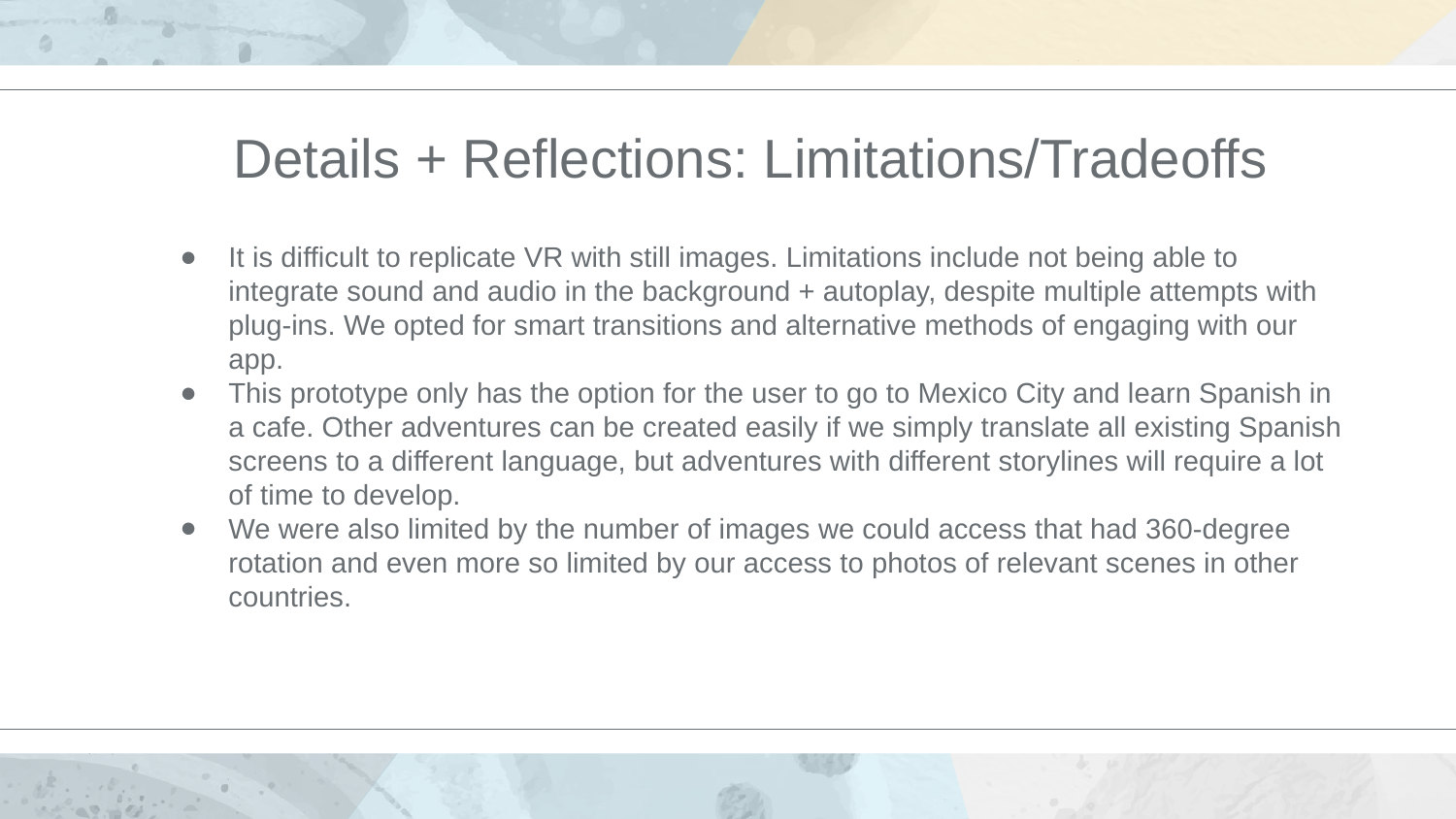

# Details + Reflections: Limitations/Tradeoffs
It is difficult to replicate VR with still images. Limitations include not being able to integrate sound and audio in the background + autoplay, despite multiple attempts with plug-ins. We opted for smart transitions and alternative methods of engaging with our app.
This prototype only has the option for the user to go to Mexico City and learn Spanish in a cafe. Other adventures can be created easily if we simply translate all existing Spanish screens to a different language, but adventures with different storylines will require a lot of time to develop.
We were also limited by the number of images we could access that had 360-degree rotation and even more so limited by our access to photos of relevant scenes in other countries.